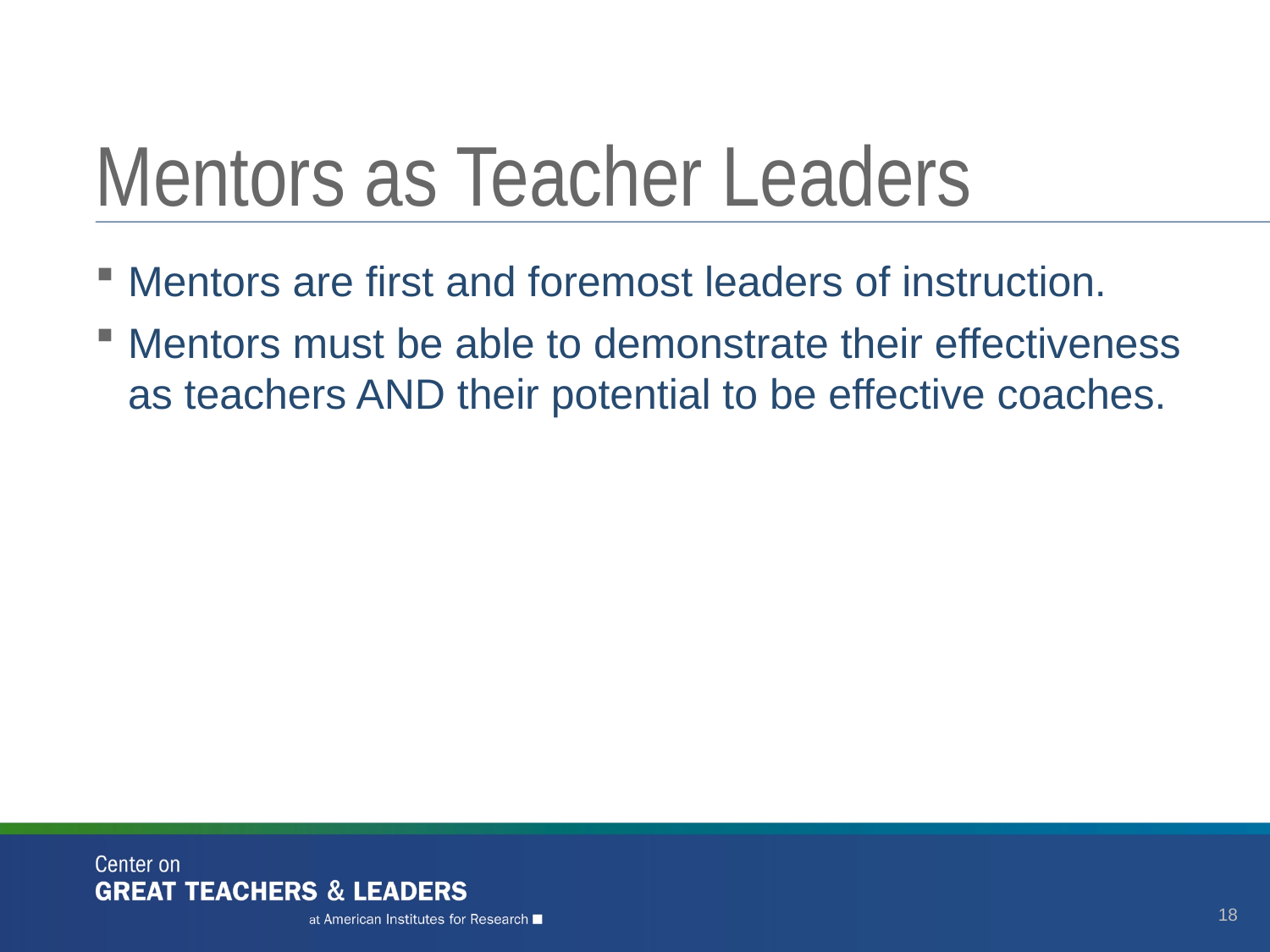

# Mentors as Teacher Leaders
Mentors are first and foremost leaders of instruction.
Mentors must be able to demonstrate their effectiveness as teachers AND their potential to be effective coaches.
18